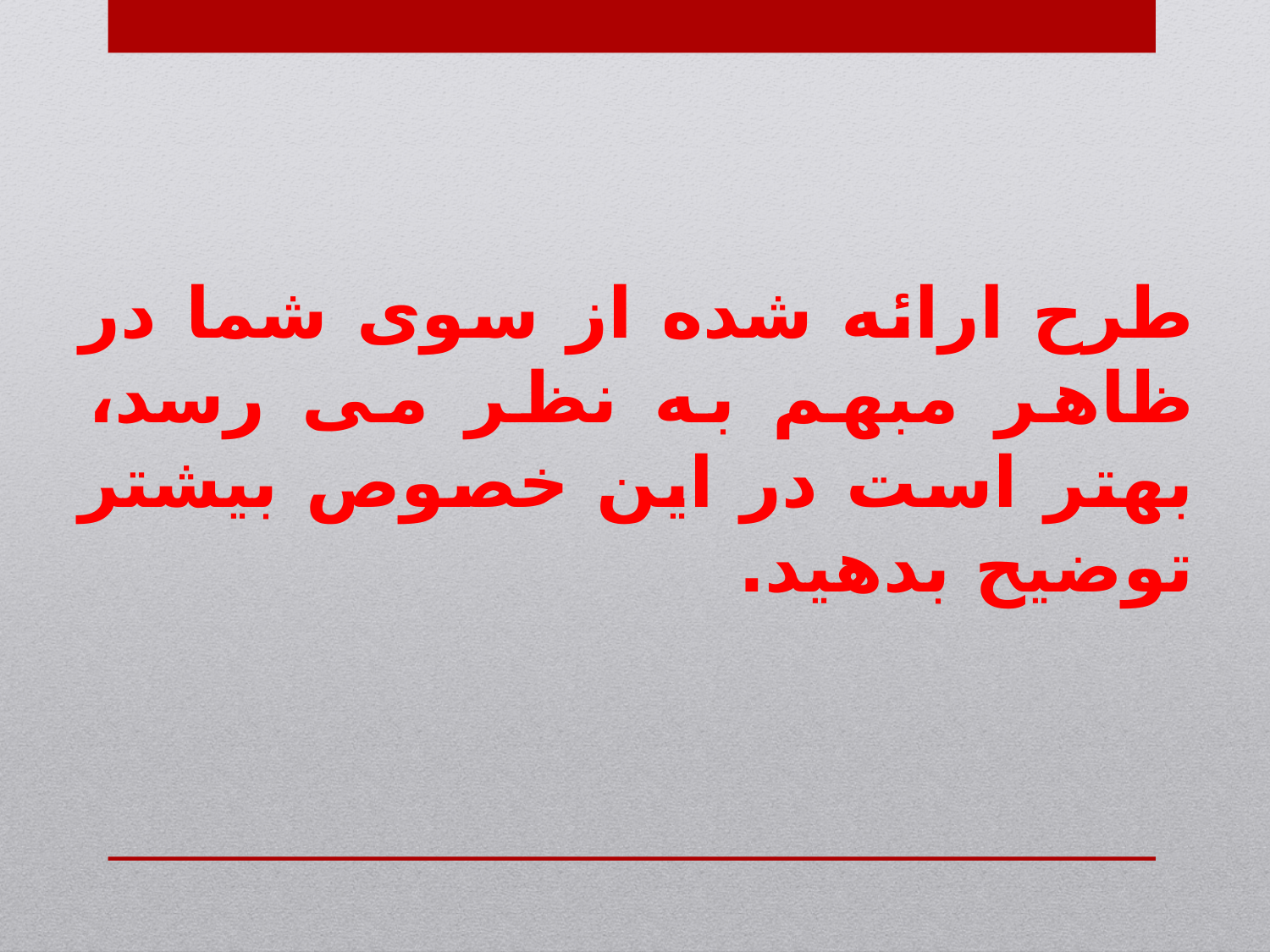

طرح ارائه شده از سوی شما در ظاهر مبهم به نظر می رسد، بهتر است در این خصوص بیشتر توضیح بدهید.